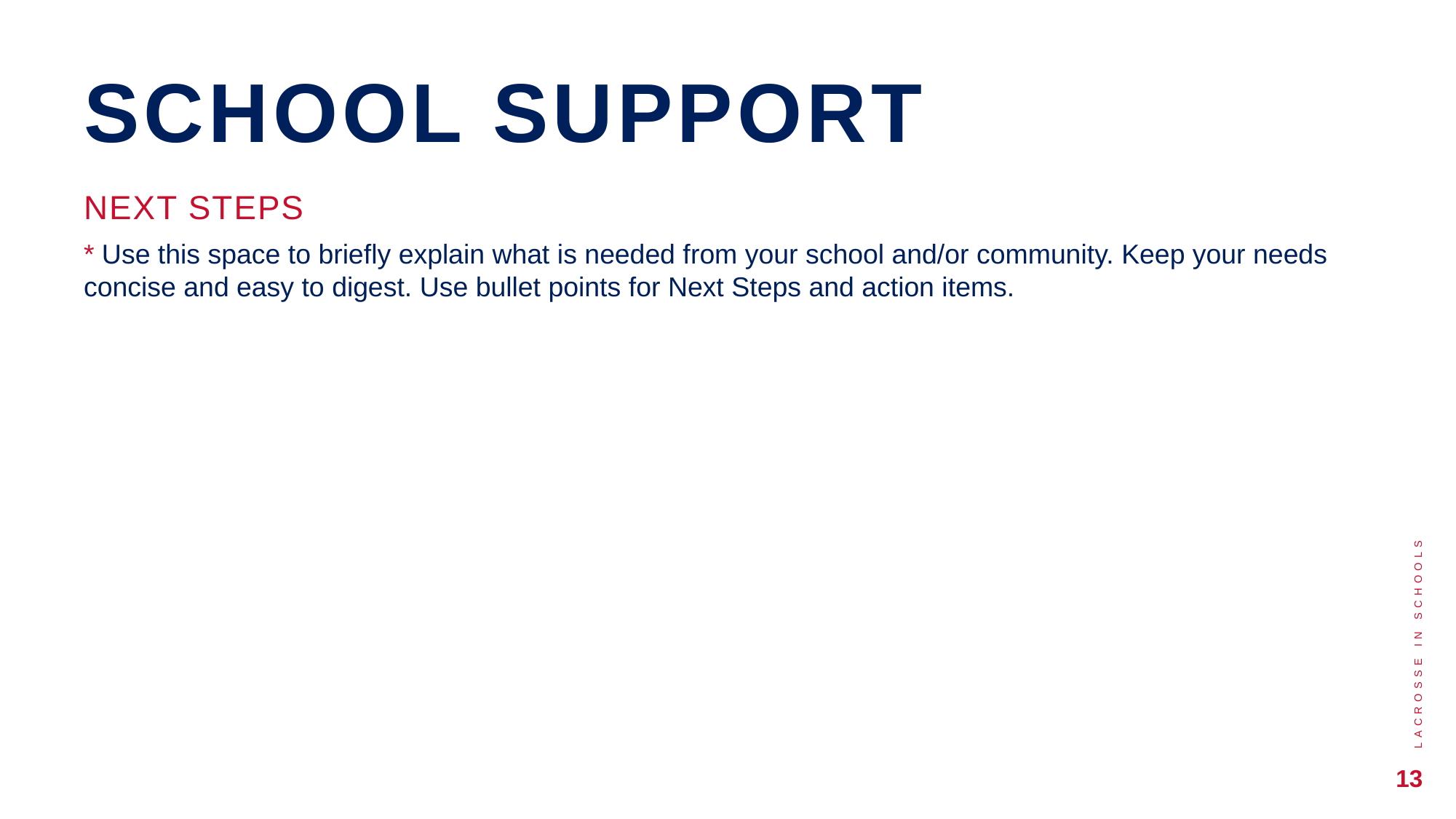

SCHOOL SUPPORT
NEXT STEPS
* Use this space to briefly explain what is needed from your school and/or community. Keep your needs concise and easy to digest. Use bullet points for Next Steps and action items.
LACROSSE IN SCHOOLS
13